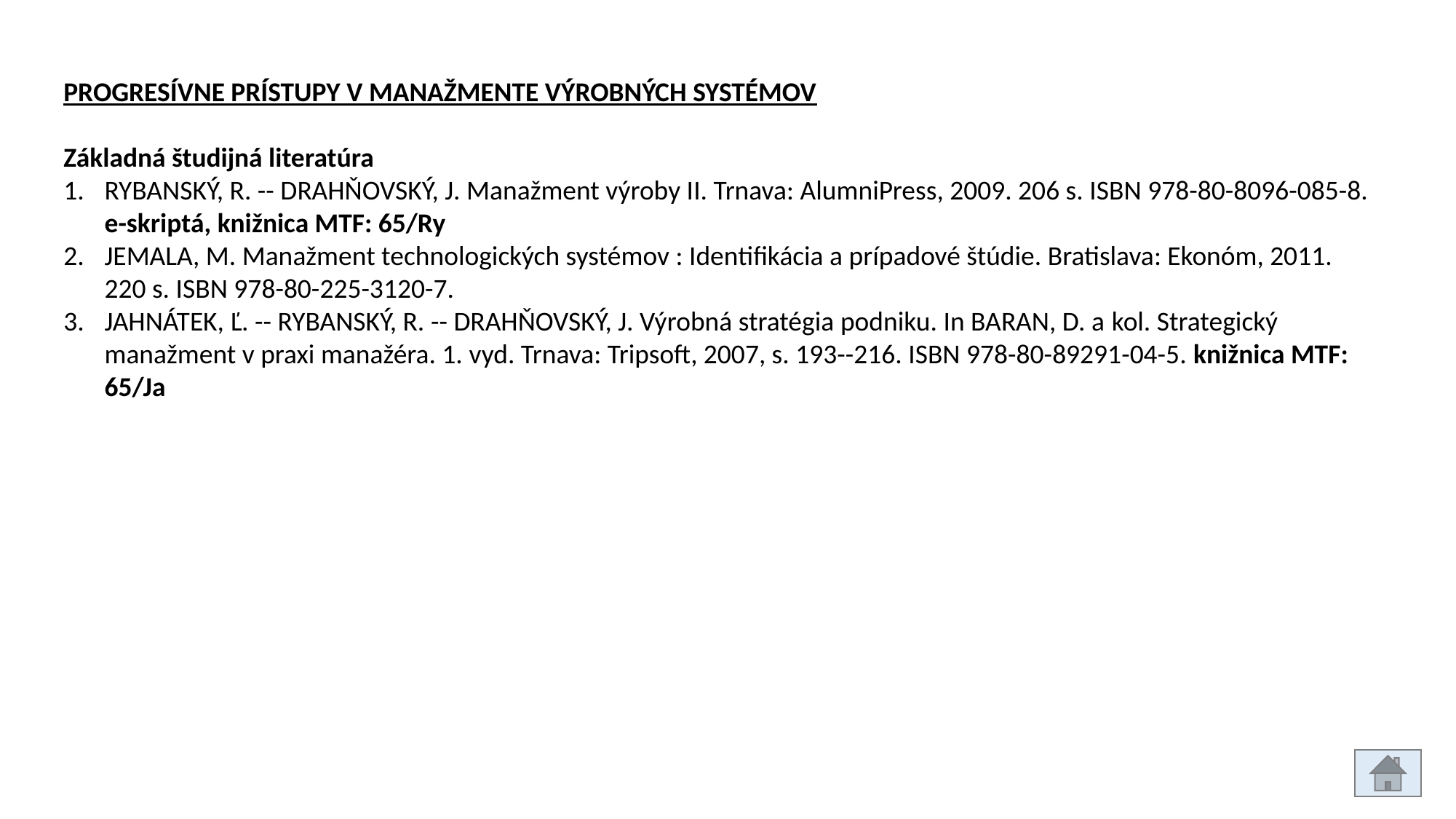

PROGRESÍVNE PRÍSTUPY V MANAŽMENTE VÝROBNÝCH SYSTÉMOV

Základná študijná literatúra
RYBANSKÝ, R. -- DRAHŇOVSKÝ, J. Manažment výroby II. Trnava: AlumniPress, 2009. 206 s. ISBN 978-80-8096-085-8. e-skriptá, knižnica MTF: 65/Ry
JEMALA, M. Manažment technologických systémov : Identifikácia a prípadové štúdie. Bratislava: Ekonóm, 2011. 220 s. ISBN 978-80-225-3120-7.
JAHNÁTEK, Ľ. -- RYBANSKÝ, R. -- DRAHŇOVSKÝ, J. Výrobná stratégia podniku. In BARAN, D. a kol. Strategický manažment v praxi manažéra. 1. vyd. Trnava: Tripsoft, 2007, s. 193--216. ISBN 978-80-89291-04-5. knižnica MTF: 65/Ja